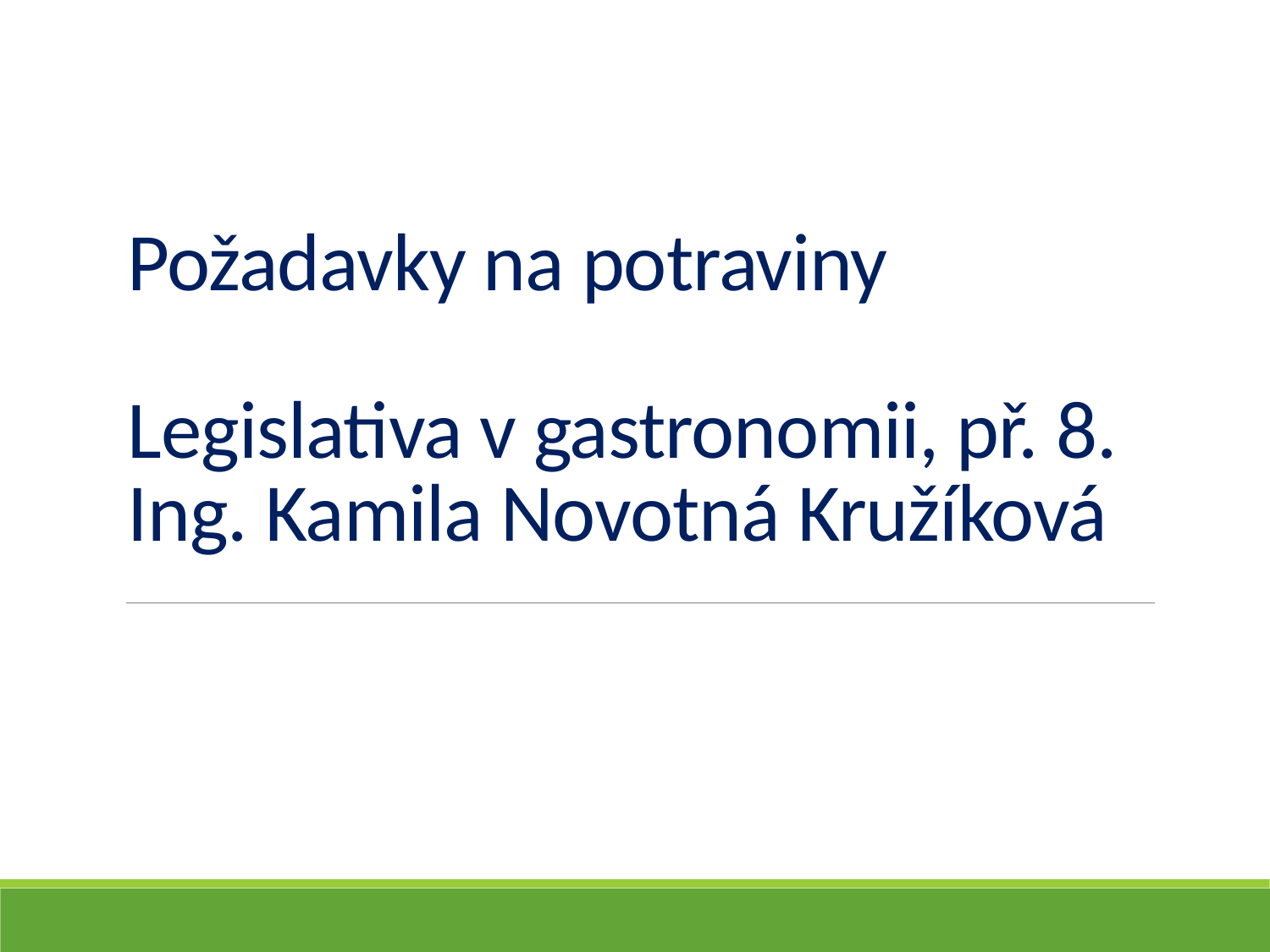

# Požadavky na potraviny Legislativa v gastronomii, př. 8. Ing. Kamila Novotná Kružíková